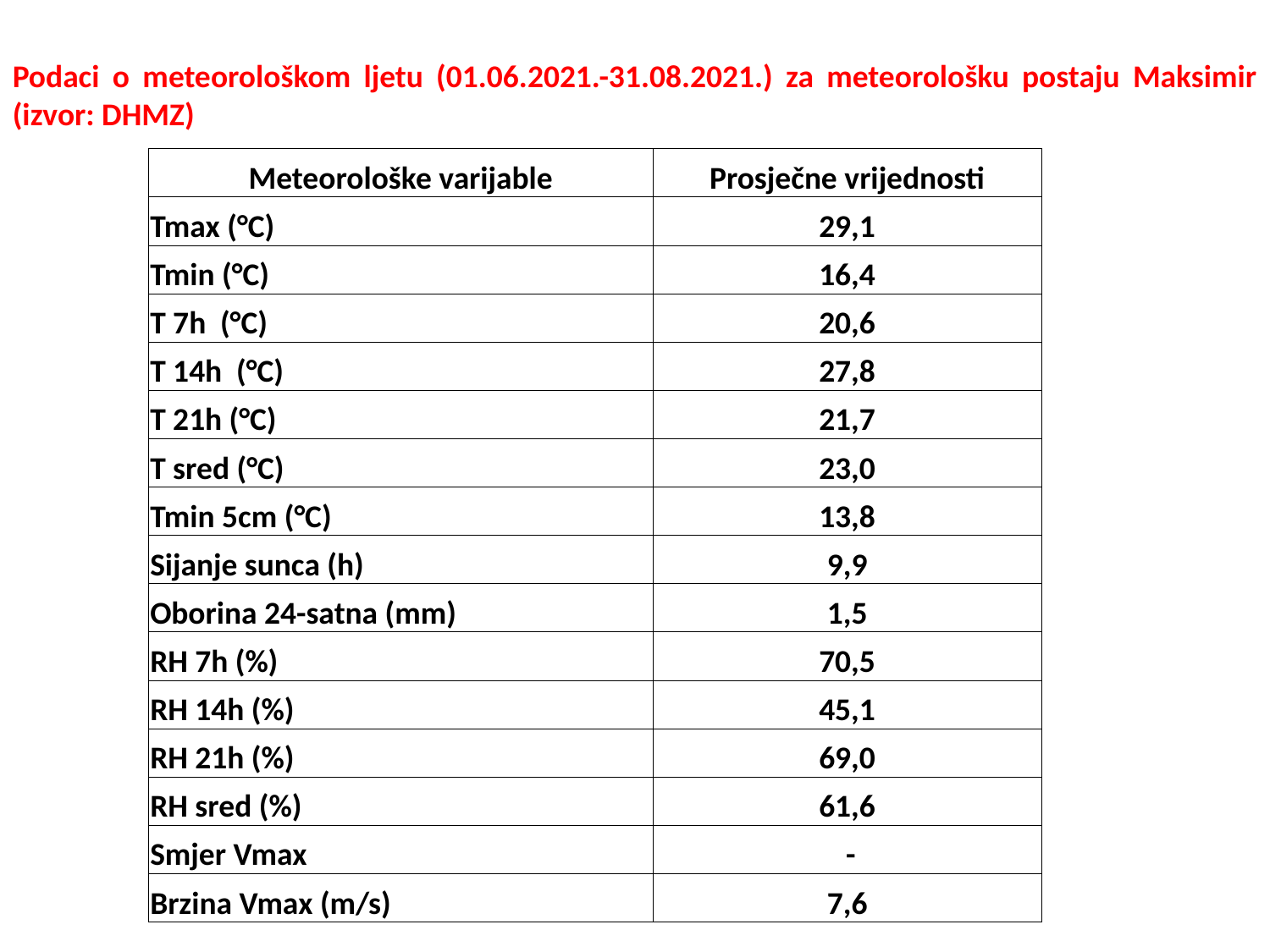

Podaci o meteorološkom ljetu (01.06.2021.-31.08.2021.) za meteorološku postaju Maksimir (izvor: DHMZ)
| Meteorološke varijable | Prosječne vrijednosti |
| --- | --- |
| Tmax (°C) | 29,1 |
| Tmin (°C) | 16,4 |
| T 7h (°C) | 20,6 |
| T 14h (°C) | 27,8 |
| T 21h (°C) | 21,7 |
| T sred (°C) | 23,0 |
| Tmin 5cm (°C) | 13,8 |
| Sijanje sunca (h) | 9,9 |
| Oborina 24-satna (mm) | 1,5 |
| RH 7h (%) | 70,5 |
| RH 14h (%) | 45,1 |
| RH 21h (%) | 69,0 |
| RH sred (%) | 61,6 |
| Smjer Vmax | - |
| Brzina Vmax (m/s) | 7,6 |